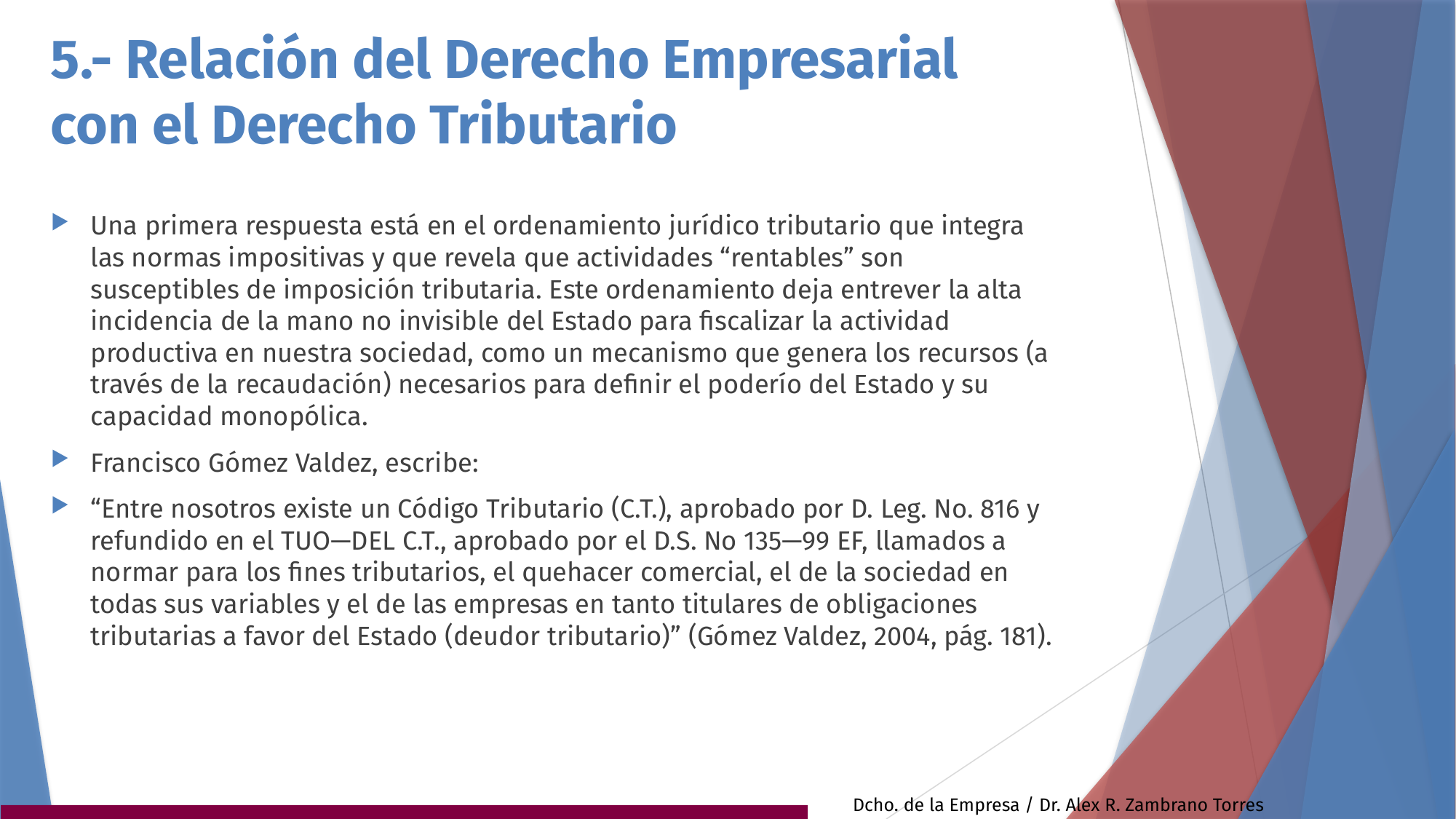

# 5.- Relación del Derecho Empresarial con el Derecho Tributario
Una primera respuesta está en el ordenamiento jurídico tributario que integra las normas impositivas y que revela que actividades “rentables” son susceptibles de imposición tributaria. Este ordenamiento deja entrever la alta incidencia de la mano no invisible del Estado para fiscalizar la actividad productiva en nuestra sociedad, como un mecanismo que genera los recursos (a través de la recaudación) necesarios para definir el poderío del Estado y su capacidad monopólica.
Francisco Gómez Valdez, escribe:
“Entre nosotros existe un Código Tributario (C.T.), aprobado por D. Leg. No. 816 y refundido en el TUO—DEL C.T., aprobado por el D.S. No 135—99 EF, llamados a normar para los fines tributarios, el quehacer comercial, el de la sociedad en todas sus variables y el de las empresas en tanto titulares de obligaciones tributarias a favor del Estado (deudor tributario)” (Gómez Valdez, 2004, pág. 181).